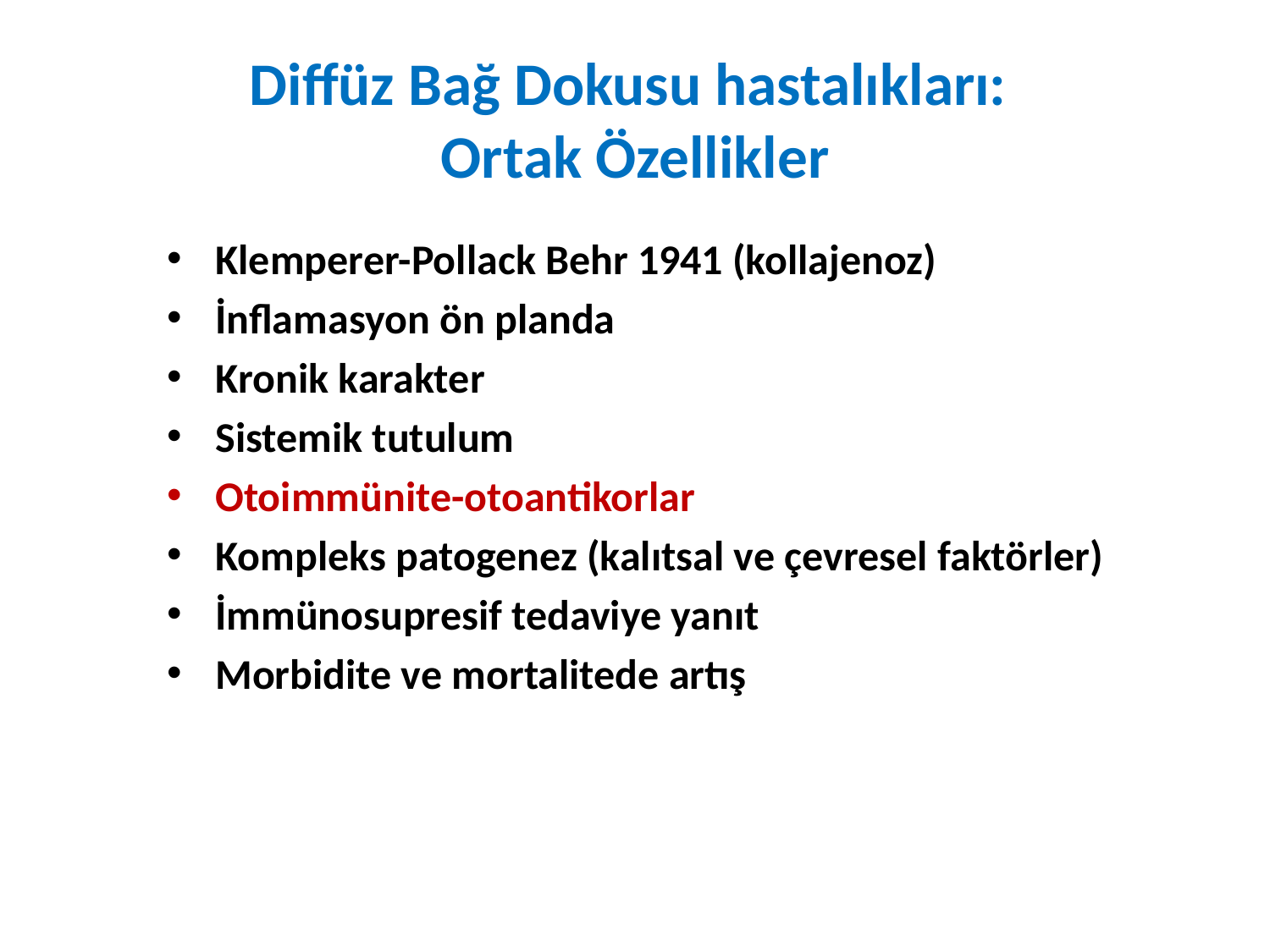

# Diffüz Bağ Dokusu hastalıkları: Ortak Özellikler
Klemperer-Pollack Behr 1941 (kollajenoz)
İnflamasyon ön planda
Kronik karakter
Sistemik tutulum
Otoimmünite-otoantikorlar
Kompleks patogenez (kalıtsal ve çevresel faktörler)
İmmünosupresif tedaviye yanıt
Morbidite ve mortalitede artış